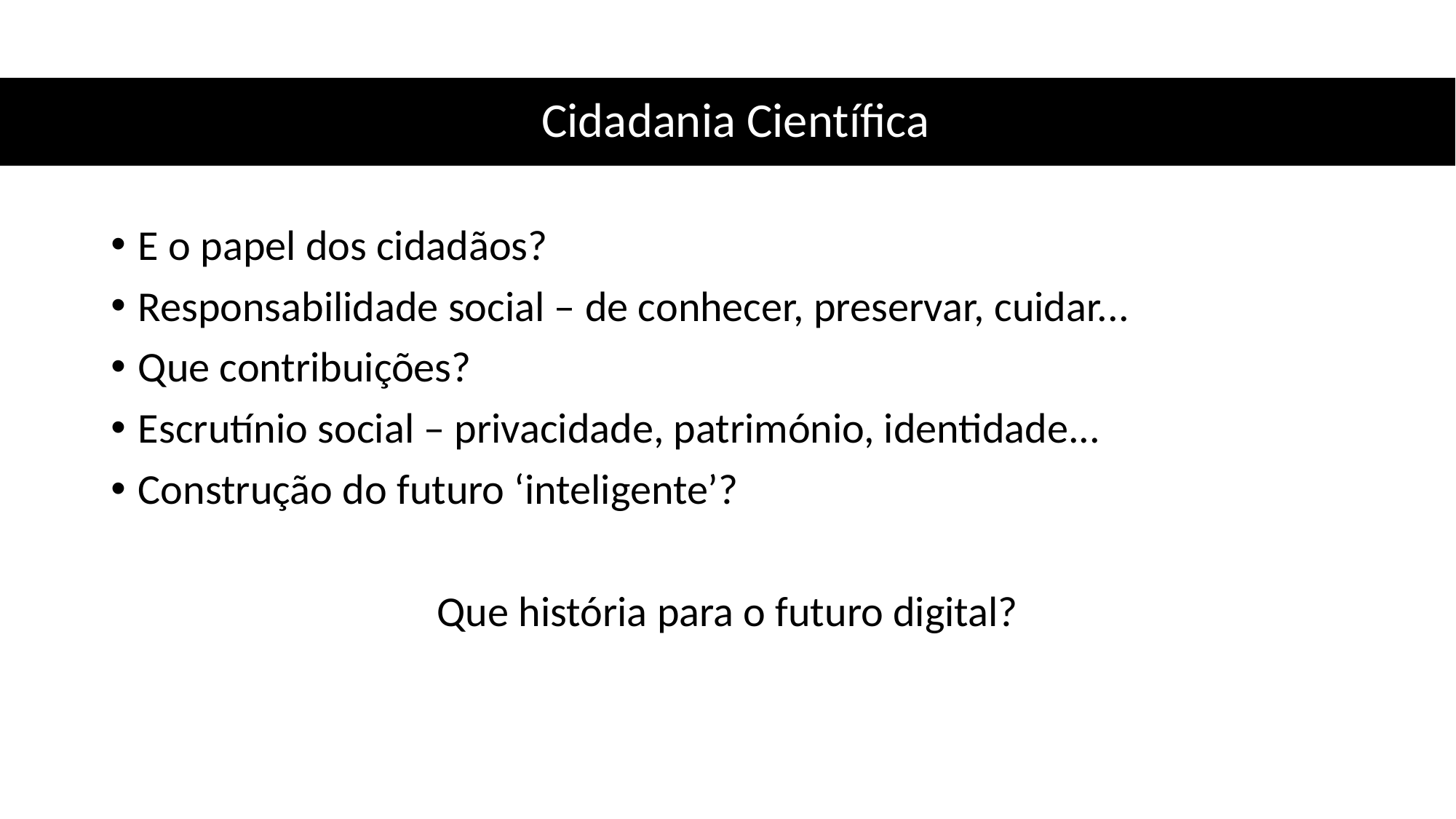

# Cidadania Científica

E o papel dos cidadãos?
Responsabilidade social – de conhecer, preservar, cuidar...
Que contribuições?
Escrutínio social – privacidade, património, identidade...
Construção do futuro ‘inteligente’?

Que história para o futuro digital?